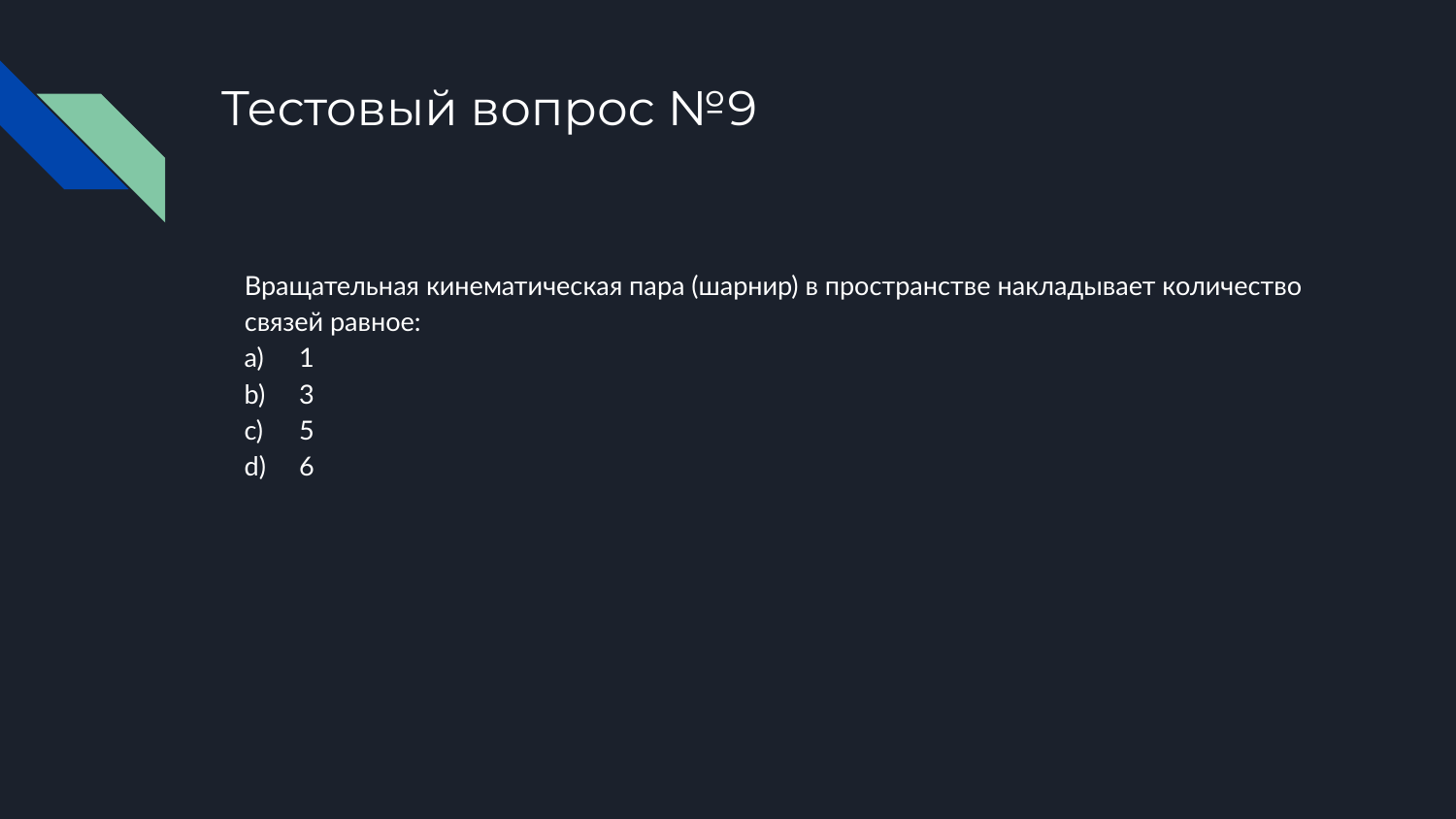

# Тестовый вопрос №9
Вращательная кинематическая пара (шарнир) в пространстве накладывает количество связей равное:
1
3
5
6